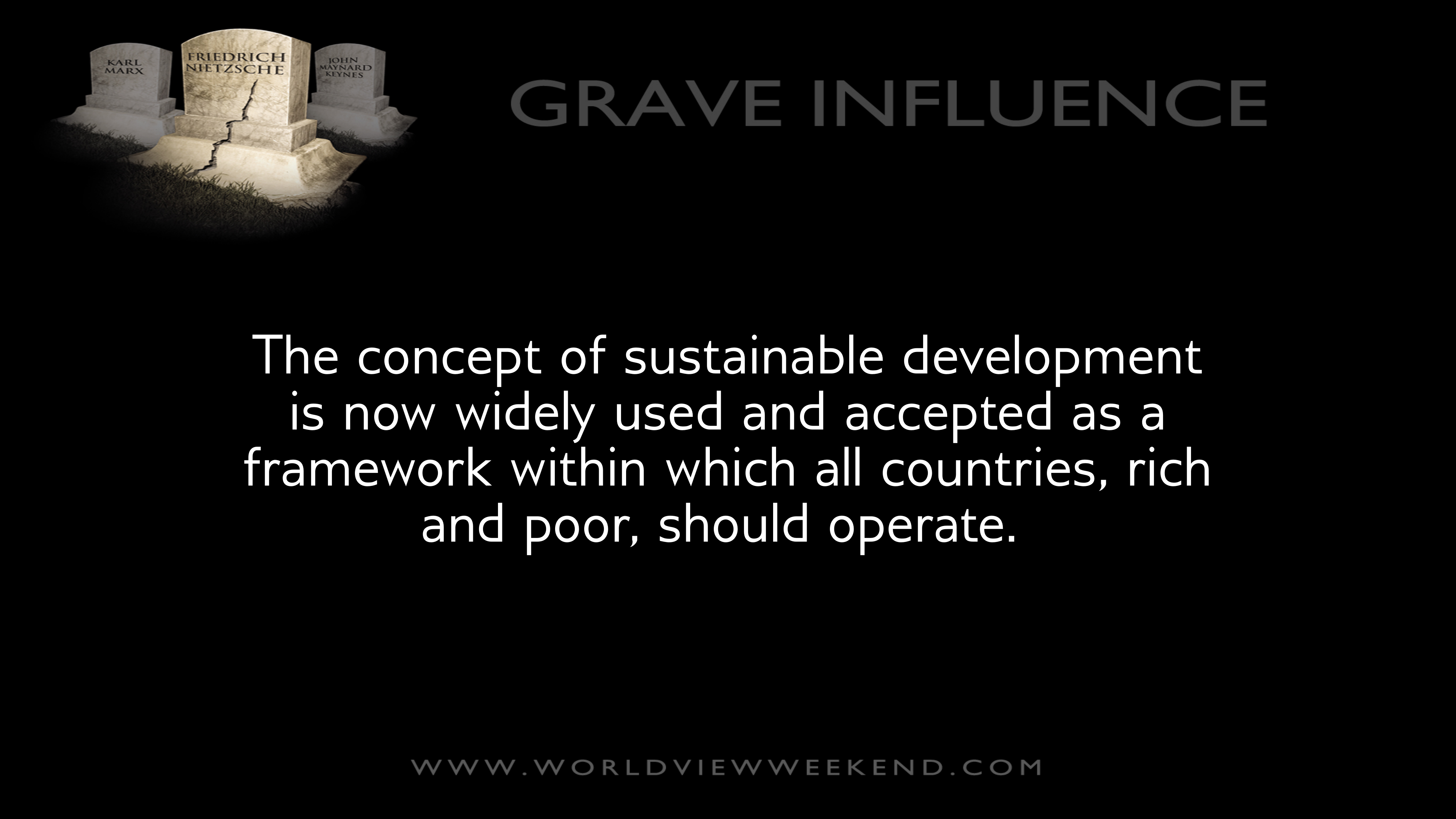

The concept of sustainable development is now widely used and accepted as a framework within which all countries, rich and poor, should operate.